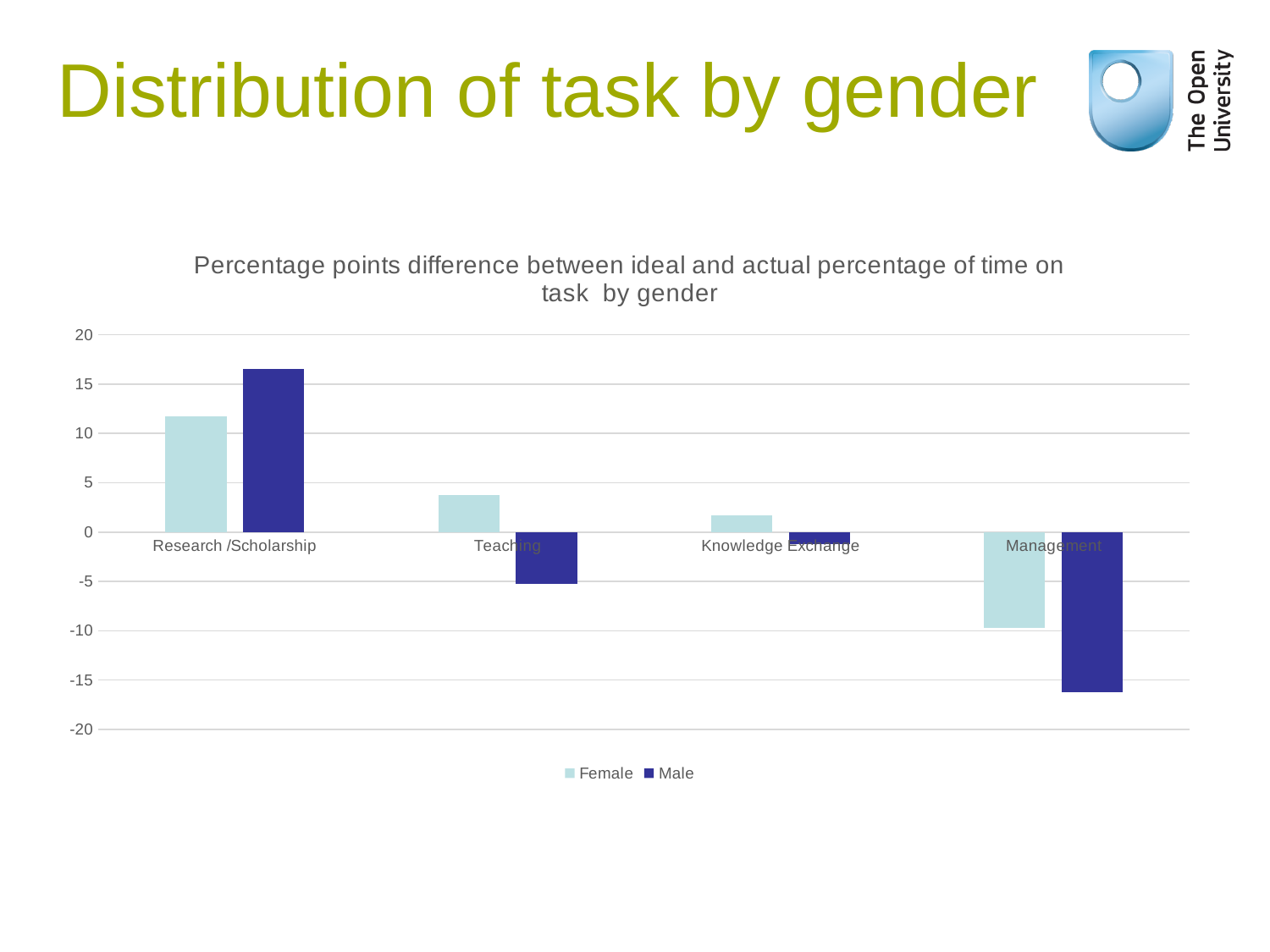

# Distribution of task by gender

### Chart: Percentage points difference between ideal and actual percentage of time on task  by gender

| Category | Female | Male |
|---|---|---|
| Research /Scholarship | 11.714285714285714 | 16.5 |
| Teaching | 3.7857142857142856 | -5.25 |
| Knowledge Exchange | 1.6785714285714286 | -1.25 |
| Management | -9.75 | -16.25 |